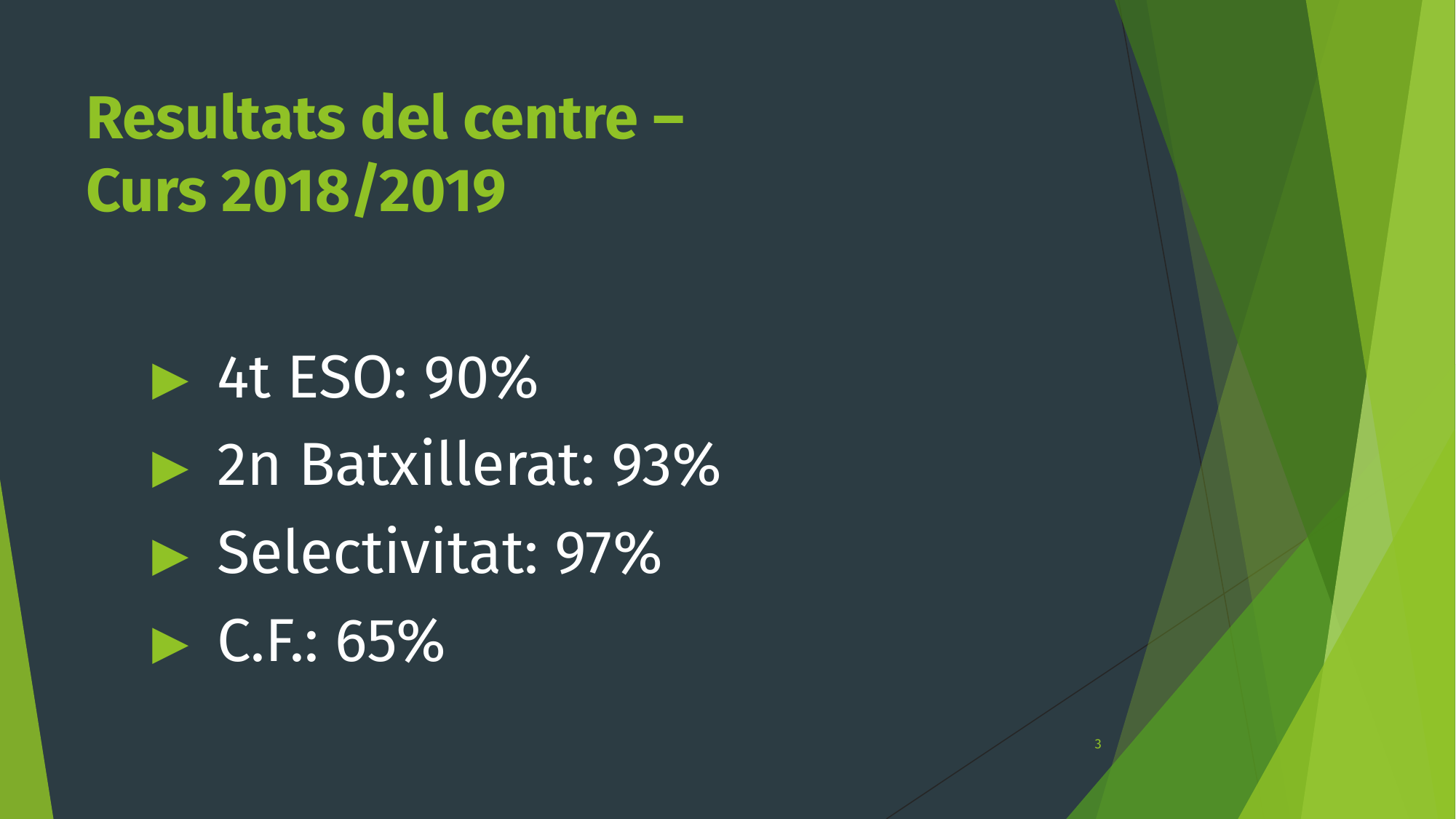

# Resultats del centre – Curs 2018/2019

 4t ESO: 90%
 2n Batxillerat: 93%
 Selectivitat: 97%
 C.F.: 65%
3